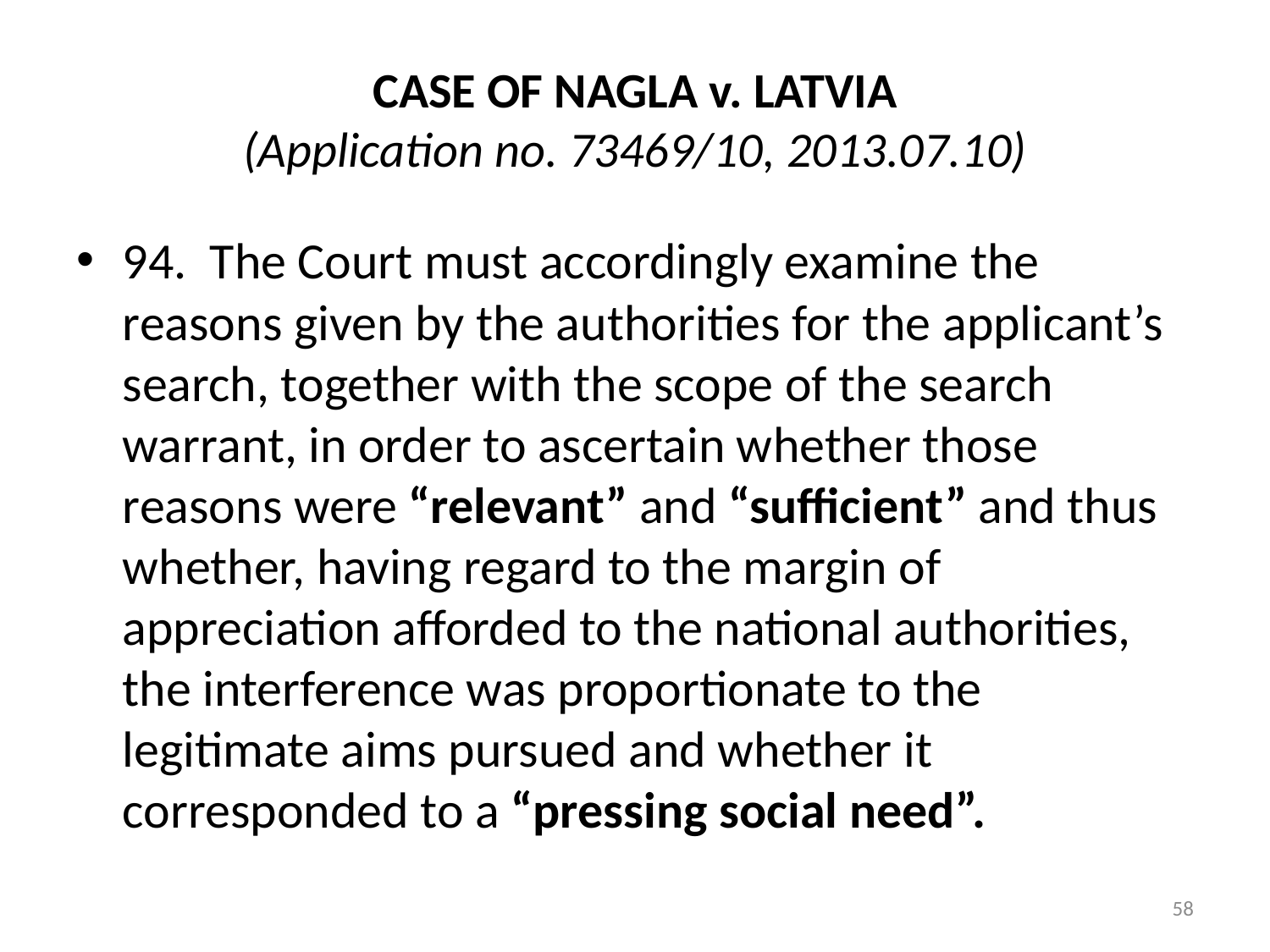

# CASE OF NAGLA v. LATVIA (Application no. 73469/10, 2013.07.10)
94.  The Court must accordingly examine the reasons given by the authorities for the applicant’s search, together with the scope of the search warrant, in order to ascertain whether those reasons were “relevant” and “sufficient” and thus whether, having regard to the margin of appreciation afforded to the national authorities, the interference was proportionate to the legitimate aims pursued and whether it corresponded to a “pressing social need”.

58